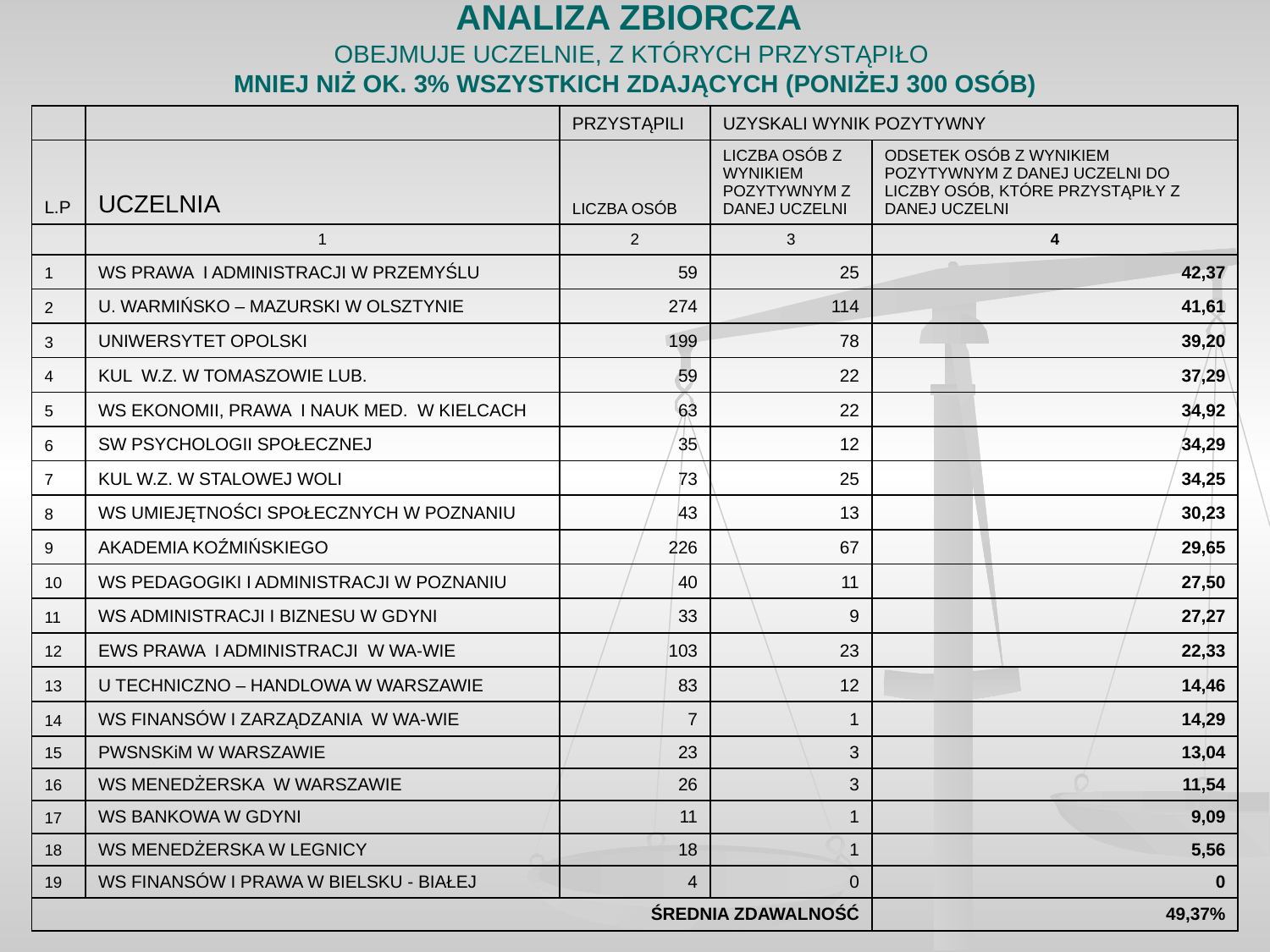

# ANALIZA ZBIORCZA OBEJMUJE UCZELNIE, Z KTÓRYCH PRZYSTĄPIŁO MNIEJ NIŻ OK. 3% WSZYSTKICH ZDAJĄCYCH (PONIŻEJ 300 OSÓB)
|  |  | PRZYSTĄPILI | UZYSKALI WYNIK POZYTYWNY |  |
| --- | --- | --- | --- | --- |
| L.P | UCZELNIA | LICZBA OSÓB | LICZBA OSÓB Z WYNIKIEM POZYTYWNYM Z DANEJ UCZELNI | ODSETEK OSÓB Z WYNIKIEM POZYTYWNYM Z DANEJ UCZELNI DO LICZBY OSÓB, KTÓRE PRZYSTĄPIŁY Z DANEJ UCZELNI |
|  | 1 | 2 | 3 | 4 |
| 1 | WS PRAWA I ADMINISTRACJI W PRZEMYŚLU | 59 | 25 | 42,37 |
| 2 | U. WARMIŃSKO – MAZURSKI W OLSZTYNIE | 274 | 114 | 41,61 |
| 3 | UNIWERSYTET OPOLSKI | 199 | 78 | 39,20 |
| 4 | KUL W.Z. W TOMASZOWIE LUB. | 59 | 22 | 37,29 |
| 5 | WS EKONOMII, PRAWA I NAUK MED. W KIELCACH | 63 | 22 | 34,92 |
| 6 | SW PSYCHOLOGII SPOŁECZNEJ | 35 | 12 | 34,29 |
| 7 | KUL W.Z. W STALOWEJ WOLI | 73 | 25 | 34,25 |
| 8 | WS UMIEJĘTNOŚCI SPOŁECZNYCH W POZNANIU | 43 | 13 | 30,23 |
| 9 | AKADEMIA KOŹMIŃSKIEGO | 226 | 67 | 29,65 |
| 10 | WS PEDAGOGIKI I ADMINISTRACJI W POZNANIU | 40 | 11 | 27,50 |
| 11 | WS ADMINISTRACJI I BIZNESU W GDYNI | 33 | 9 | 27,27 |
| 12 | EWS PRAWA I ADMINISTRACJI W WA-WIE | 103 | 23 | 22,33 |
| 13 | U TECHNICZNO – HANDLOWA W WARSZAWIE | 83 | 12 | 14,46 |
| 14 | WS FINANSÓW I ZARZĄDZANIA W WA-WIE | 7 | 1 | 14,29 |
| 15 | PWSNSKiM W WARSZAWIE | 23 | 3 | 13,04 |
| 16 | WS MENEDŻERSKA W WARSZAWIE | 26 | 3 | 11,54 |
| 17 | WS BANKOWA W GDYNI | 11 | 1 | 9,09 |
| 18 | WS MENEDŻERSKA W LEGNICY | 18 | 1 | 5,56 |
| 19 | WS FINANSÓW I PRAWA W BIELSKU - BIAŁEJ | 4 | 0 | 0 |
| ŚREDNIA ZDAWALNOŚĆ |  |  |  | 49,37% |